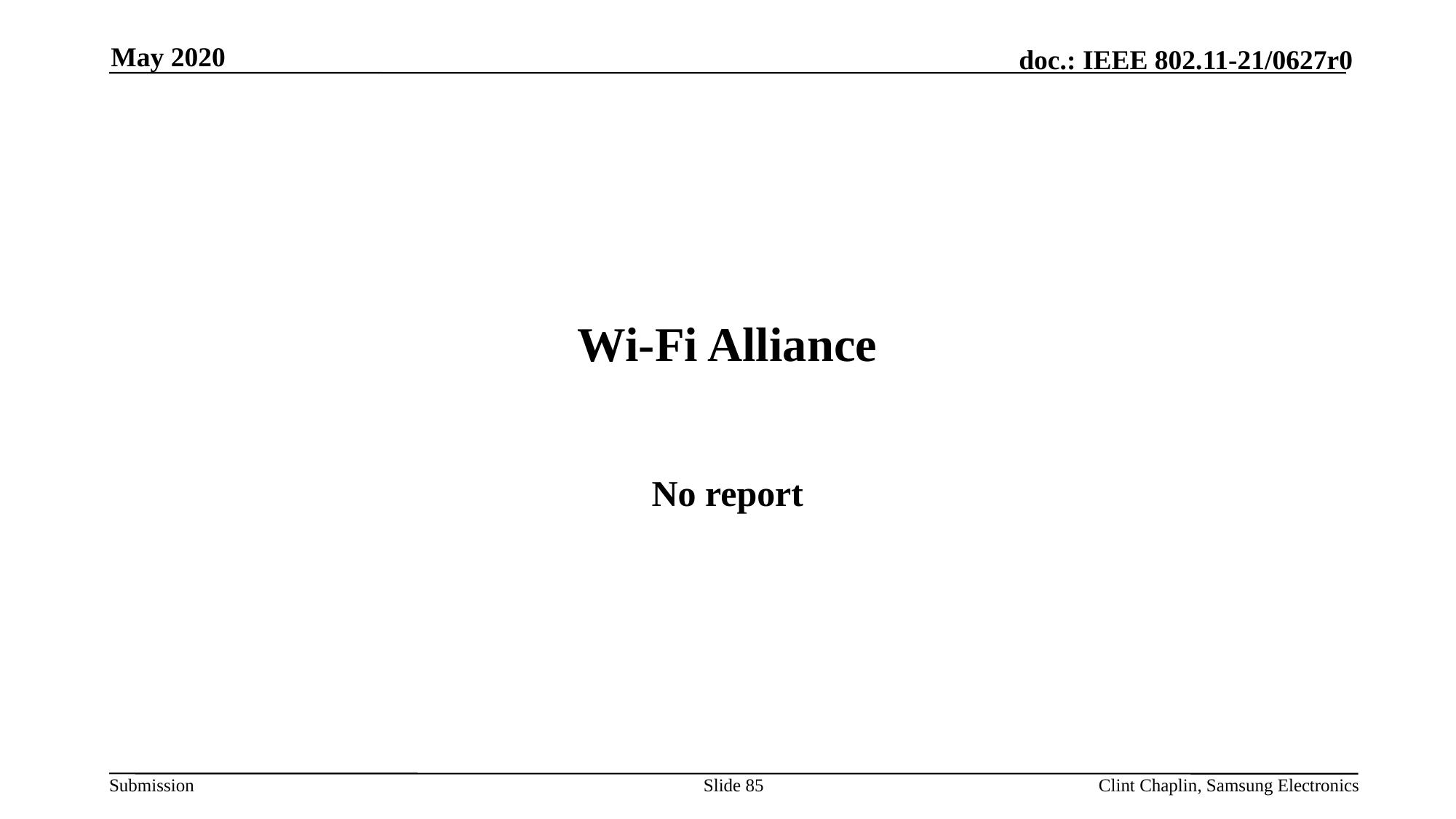

May 2020
# Wi-Fi Alliance
No report
Slide 85
Clint Chaplin, Samsung Electronics